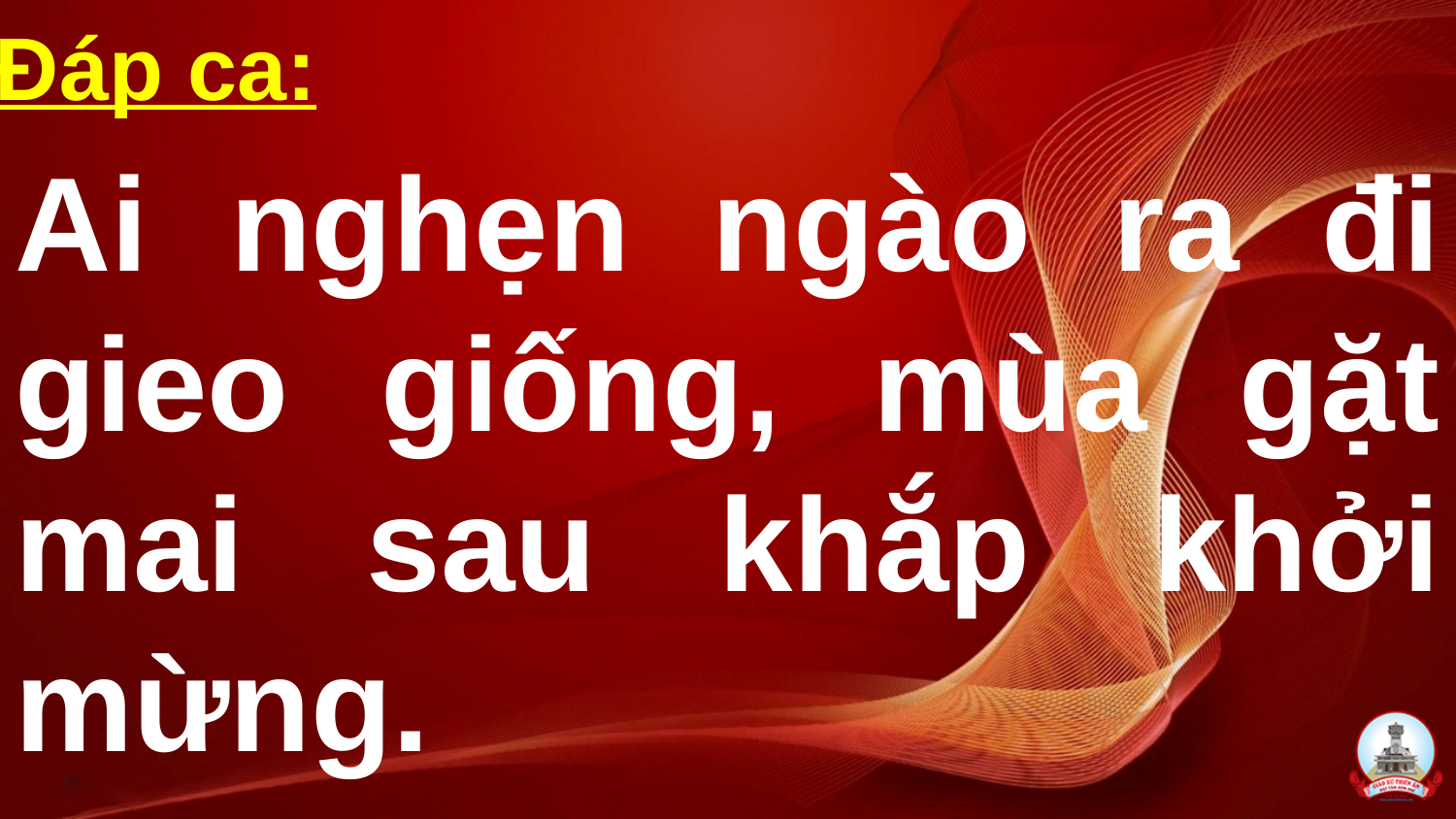

Đáp ca:
Ai nghẹn ngào ra đi gieo giống, mùa gặt mai sau khắp khởi mừng.